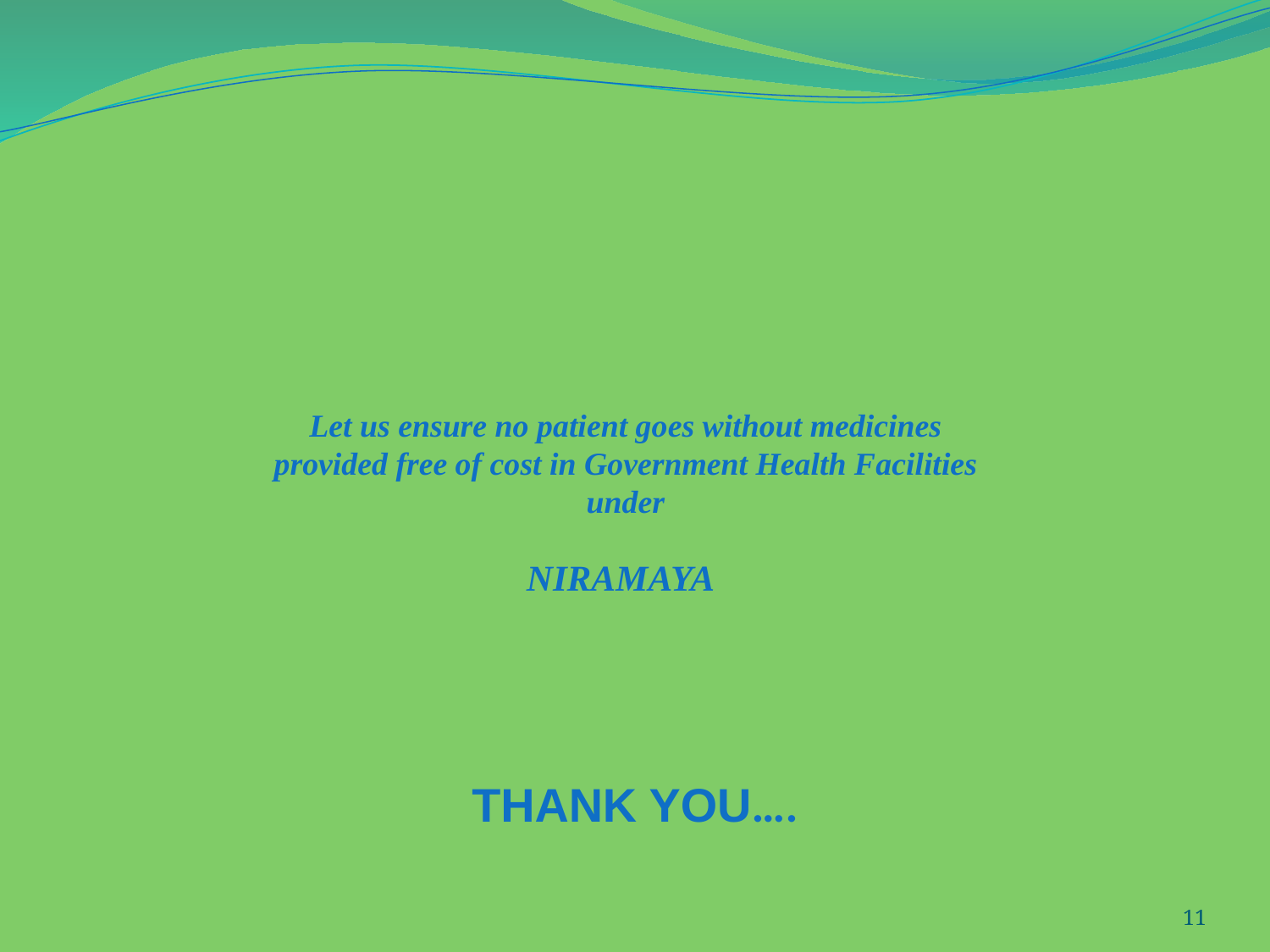

# Let us ensure no patient goes without medicines provided free of cost in Government Health Facilities under NIRAMAYA THANK YOU….
11